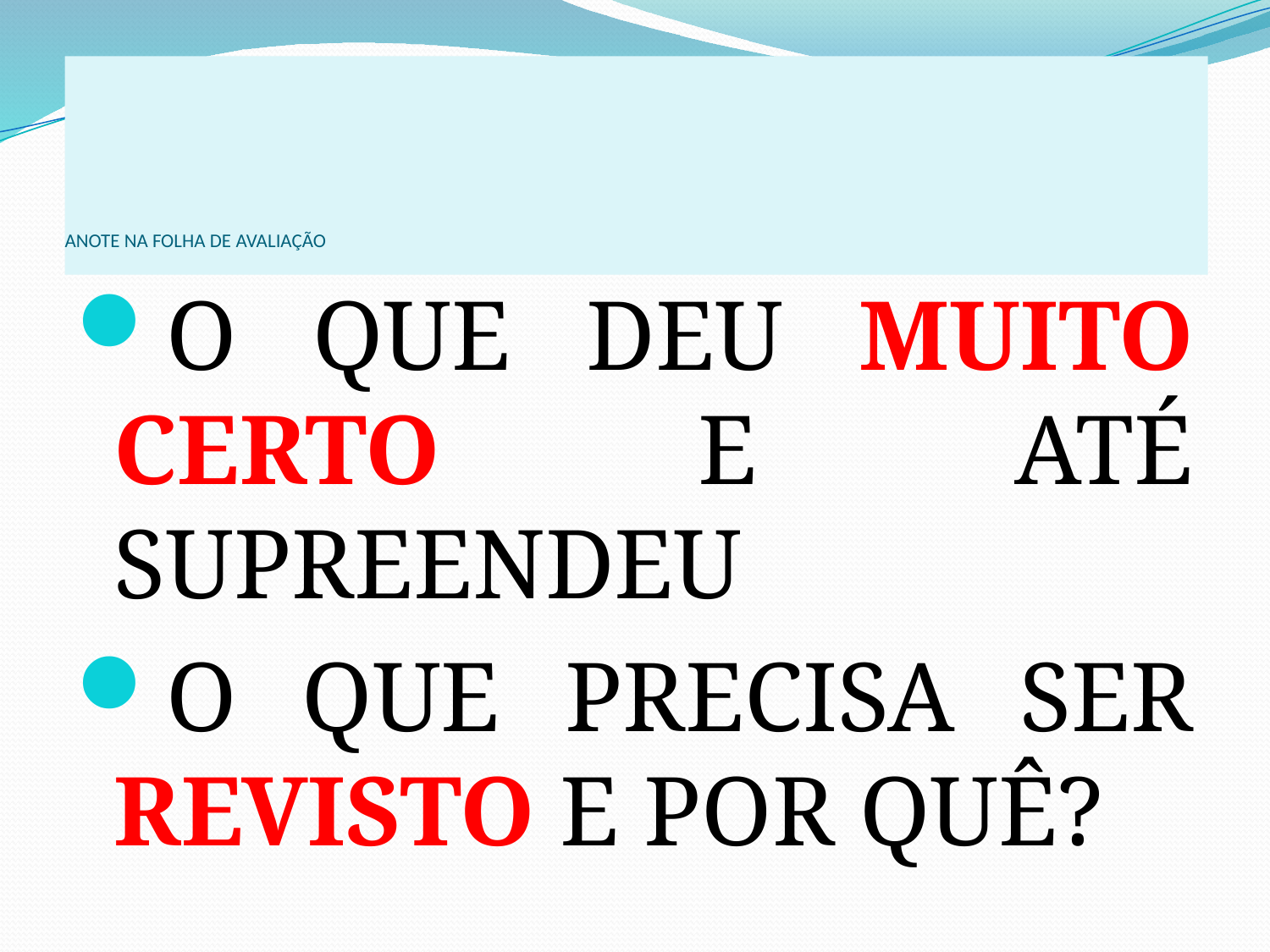

# ANOTE NA FOLHA DE AVALIAÇÃO
O QUE DEU MUITO CERTO E ATÉ SUPREENDEU
O QUE PRECISA SER REVISTO E POR QUÊ?